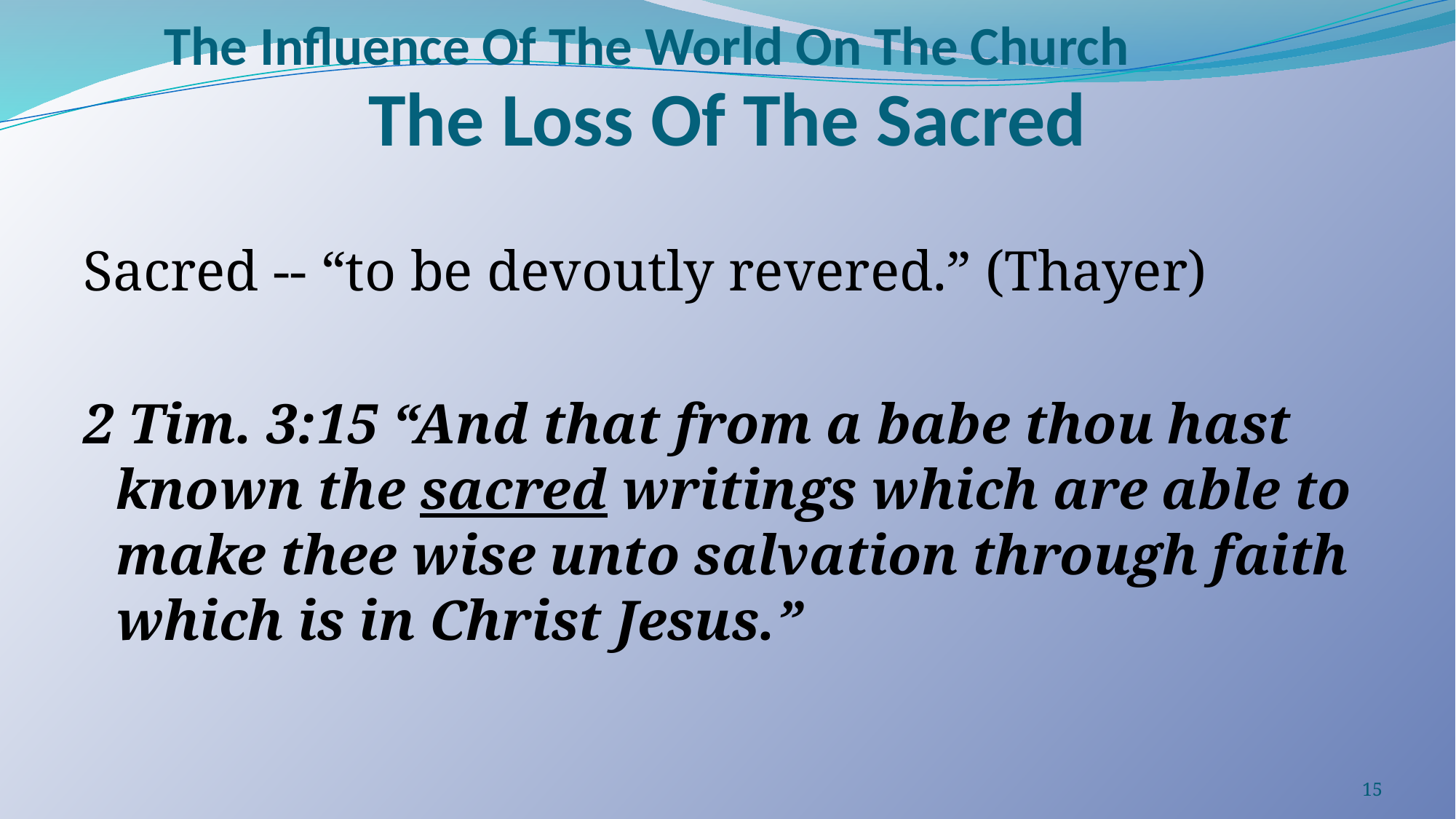

The Influence Of The World On The Church
# The Loss Of The Sacred
Sacred -- “to be devoutly revered.” (Thayer)

2 Tim. 3:15 “And that from a babe thou hast known the sacred writings which are able to make thee wise unto salvation through faith which is in Christ Jesus.”
15